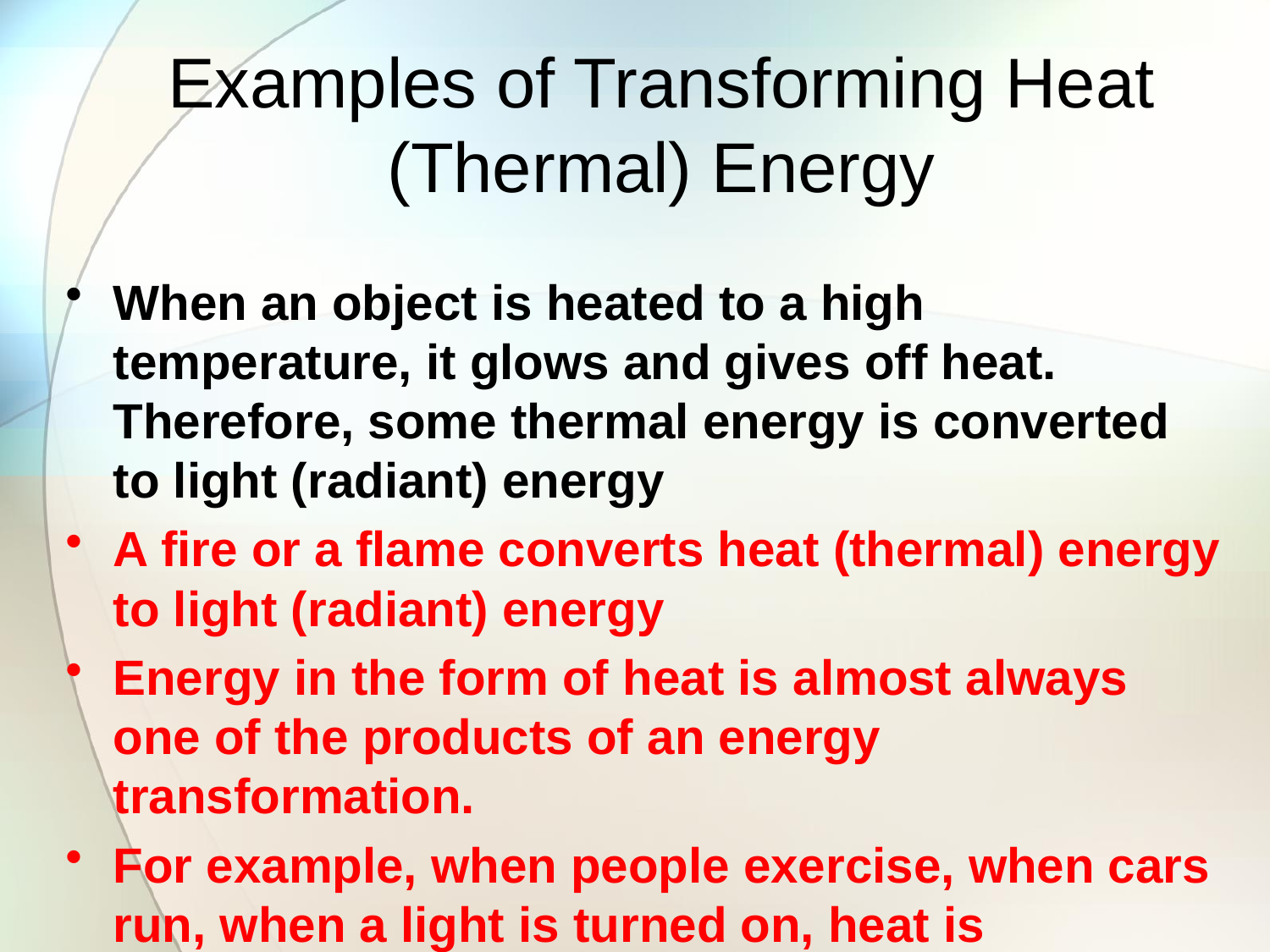

# Examples of Transforming Heat (Thermal) Energy
When an object is heated to a high temperature, it glows and gives off heat. Therefore, some thermal energy is converted to light (radiant) energy
A fire or a flame converts heat (thermal) energy to light (radiant) energy
Energy in the form of heat is almost always one of the products of an energy transformation.
For example, when people exercise, when cars run, when a light is turned on, heat is produced.